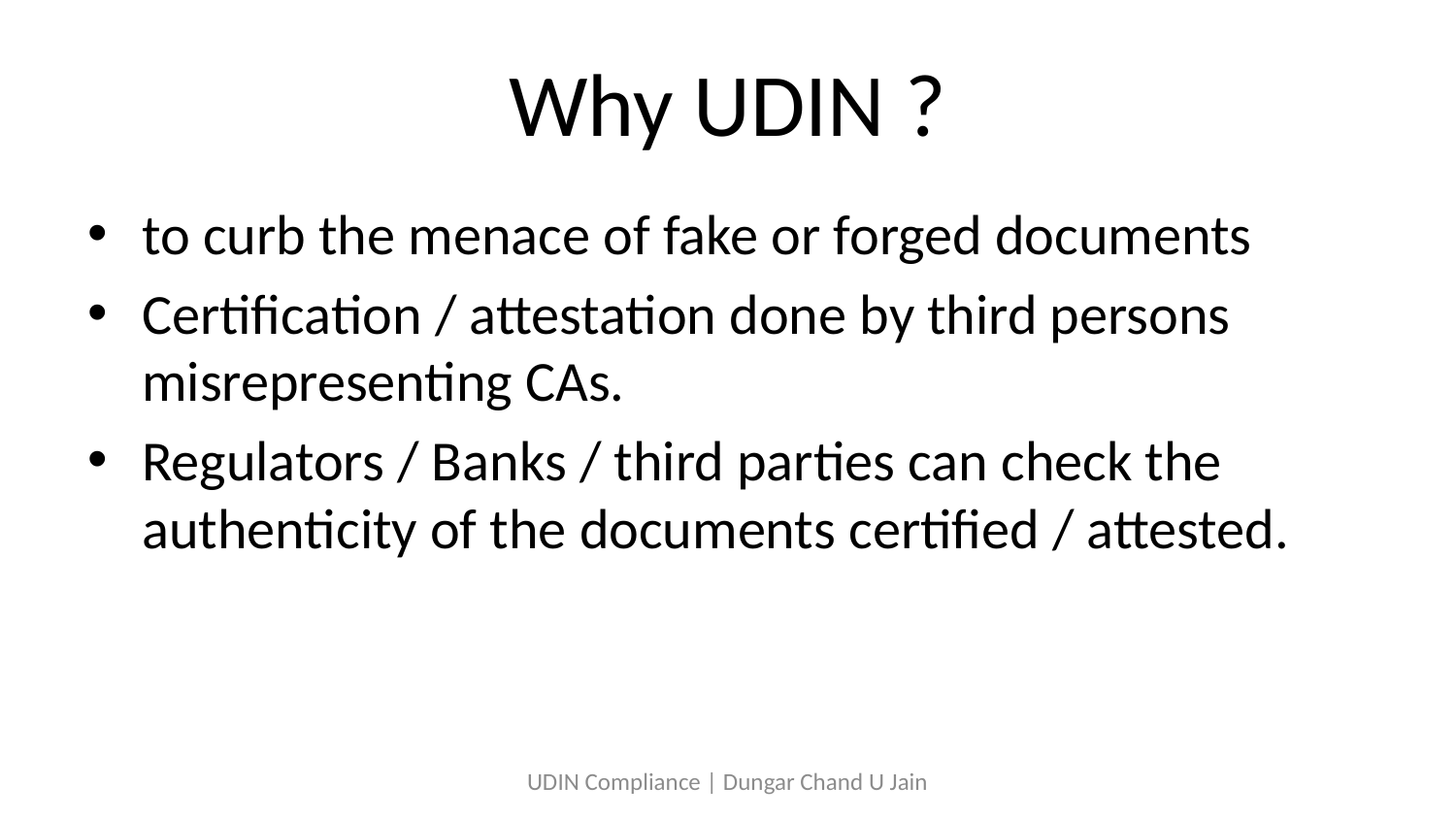

# Why UDIN ?
to curb the menace of fake or forged documents
Certification / attestation done by third persons misrepresenting CAs.
Regulators / Banks / third parties can check the authenticity of the documents certified / attested.
UDIN Compliance | Dungar Chand U Jain